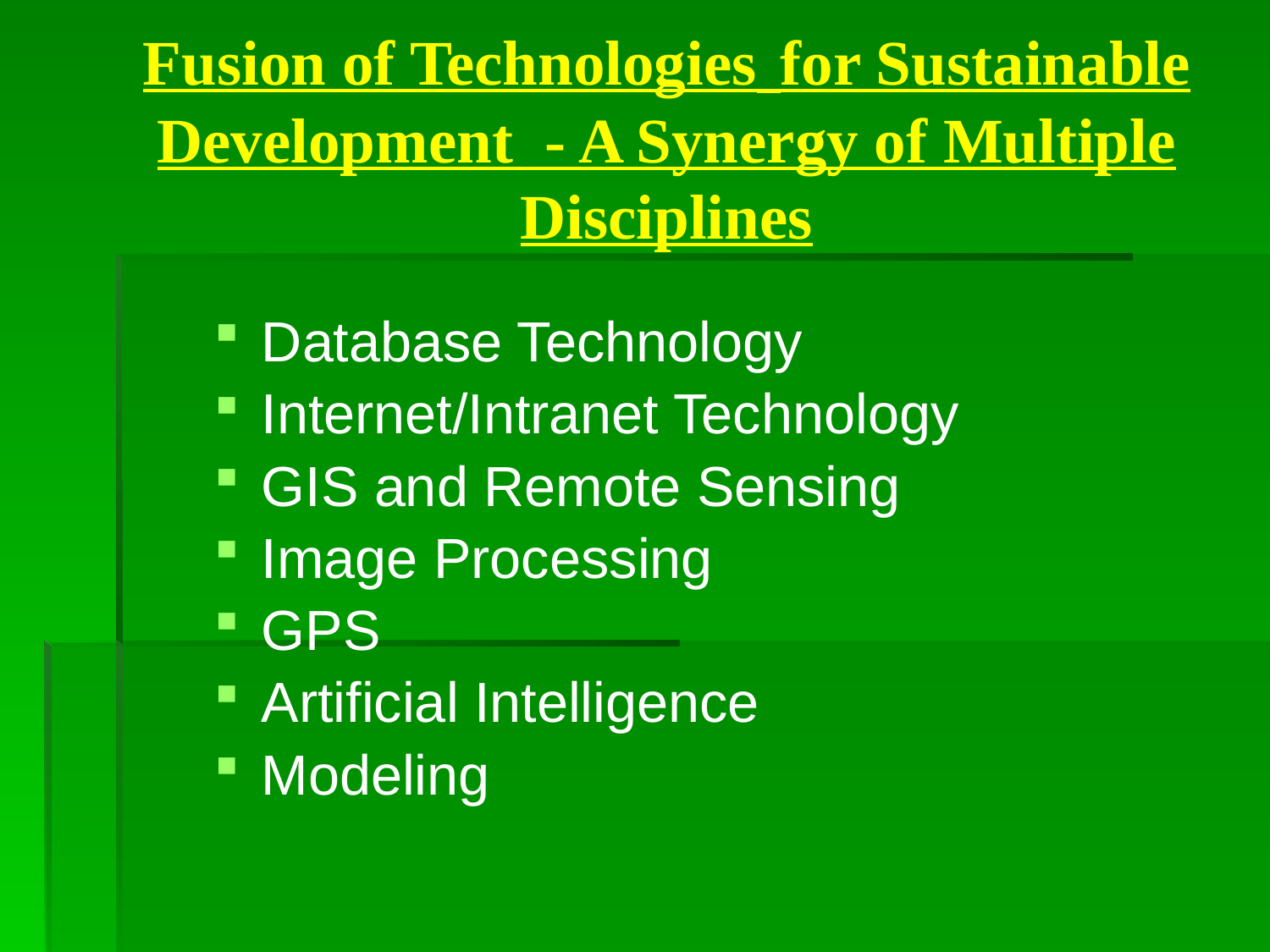

# Fusion of Technologies for Sustainable Development  - A Synergy of Multiple Disciplines
Database Technology
Internet/Intranet Technology
GIS and Remote Sensing
Image Processing
GPS
Artificial Intelligence
Modeling